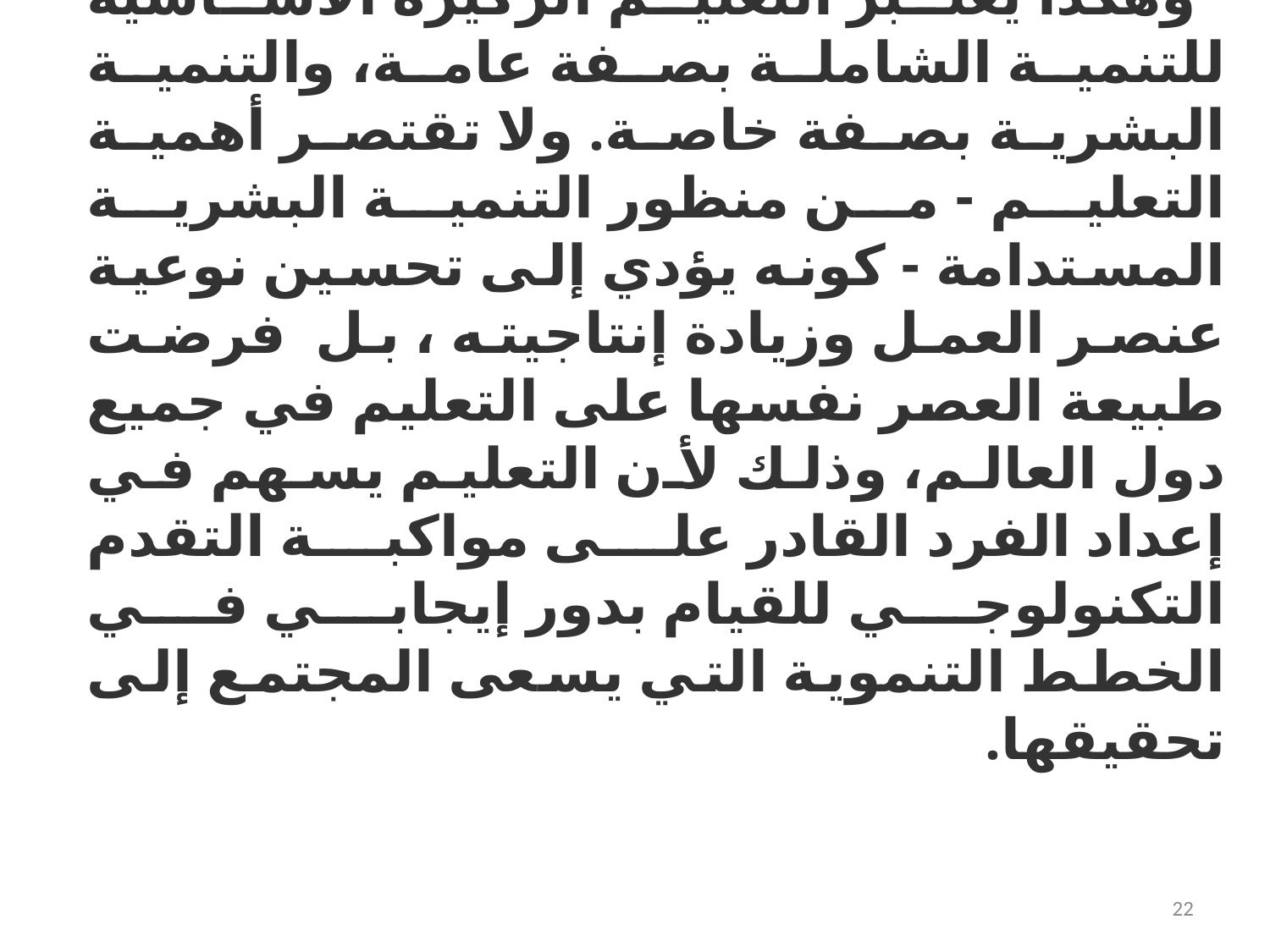

وهكذا يعتبر التعليم الركيزة الأساسية للتنمية الشاملة بصفة عامة، والتنمية البشرية بصفة خاصة. ولا تقتصر أهمية التعليم - من منظور التنمية البشرية المستدامة - كونه يؤدي إلى تحسين نوعية عنصر العمل وزيادة إنتاجيته ، بل  فرضت طبيعة العصر نفسها على التعليم في جميع دول العالم، وذلك لأن التعليم يسهم في إعداد الفرد القادر على مواكبة التقدم التكنولوجي للقيام بدور إيجابي في الخطط التنموية التي يسعى المجتمع إلى تحقيقها.
22